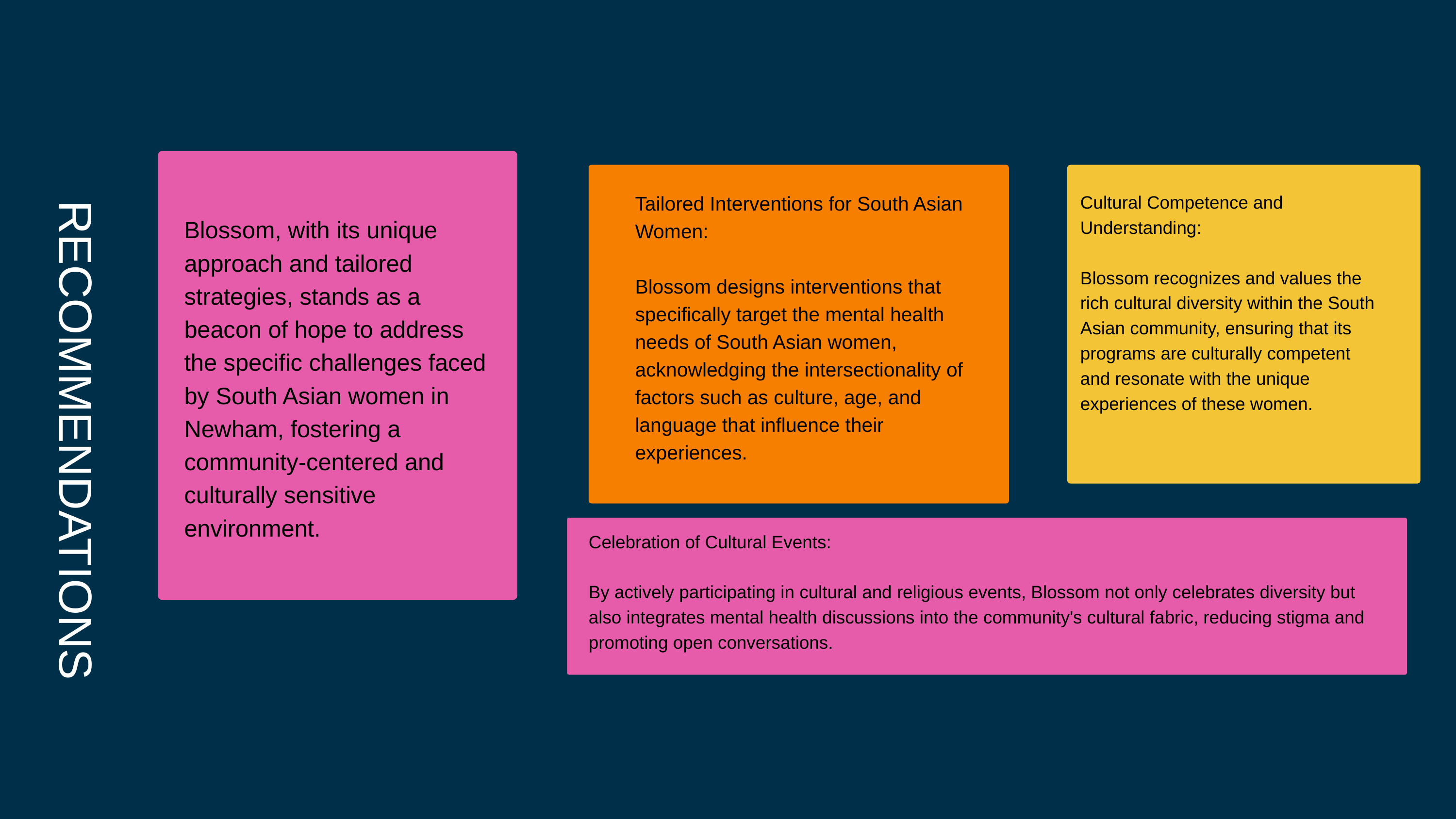

Tailored Interventions for South Asian Women:

Blossom designs interventions that specifically target the mental health needs of South Asian women, acknowledging the intersectionality of factors such as culture, age, and language that influence their experiences.
Cultural Competence and Understanding:

Blossom recognizes and values the rich cultural diversity within the South Asian community, ensuring that its programs are culturally competent and resonate with the unique experiences of these women.
Blossom, with its unique approach and tailored strategies, stands as a beacon of hope to address the specific challenges faced by South Asian women in Newham, fostering a community-centered and culturally sensitive environment.
 RECOMMENDATIONS

Celebration of Cultural Events:

By actively participating in cultural and religious events, Blossom not only celebrates diversity but also integrates mental health discussions into the community's cultural fabric, reducing stigma and promoting open conversations.